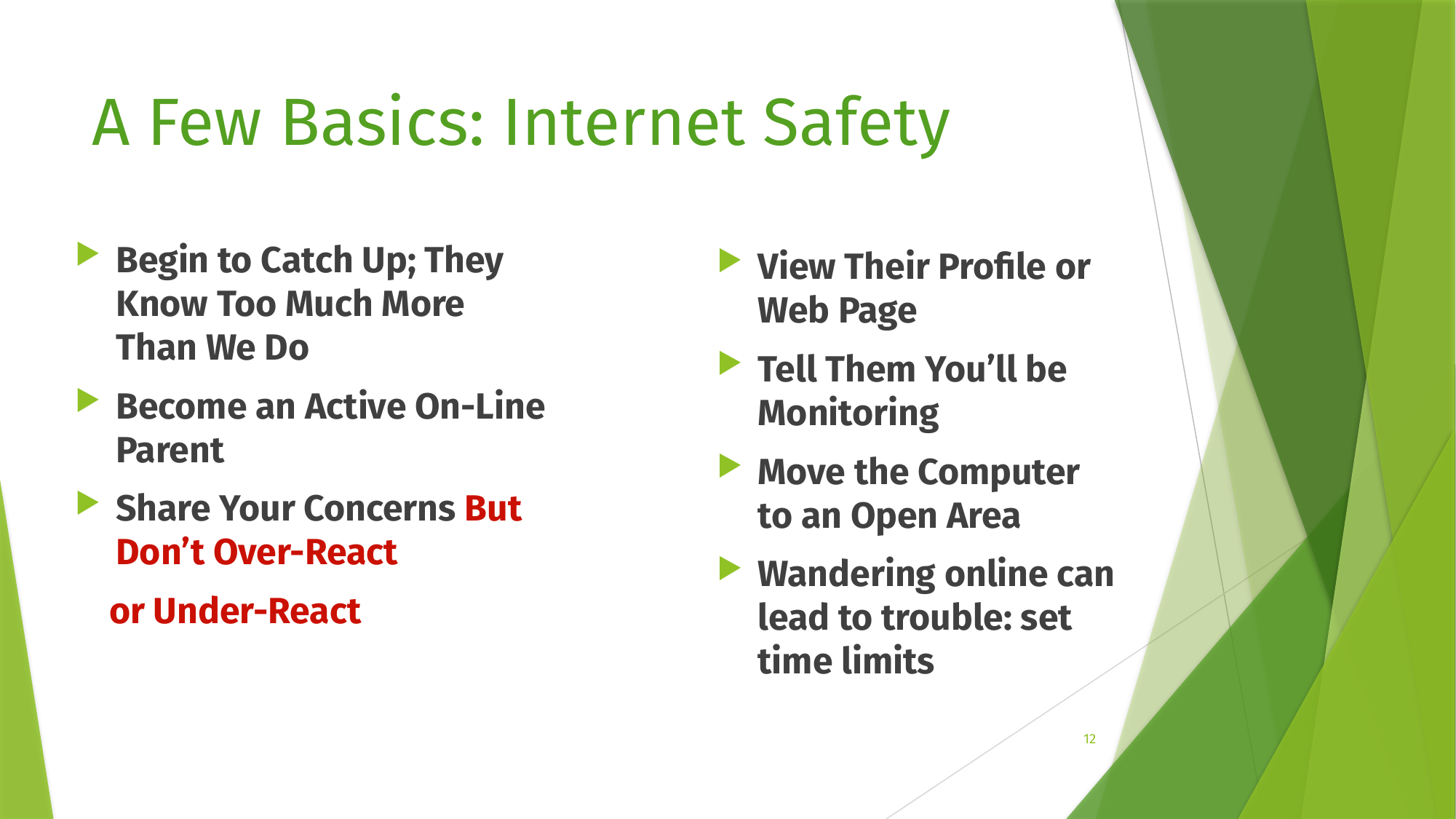

# A Few Basics: Internet Safety
Begin to Catch Up; They Know Too Much More Than We Do
Become an Active On-Line Parent
Share Your Concerns But Don’t Over-React
    or Under-React
View Their Profile or Web Page
Tell Them You’ll be Monitoring
Move the Computer to an Open Area
Wandering online can lead to trouble: set time limits
12